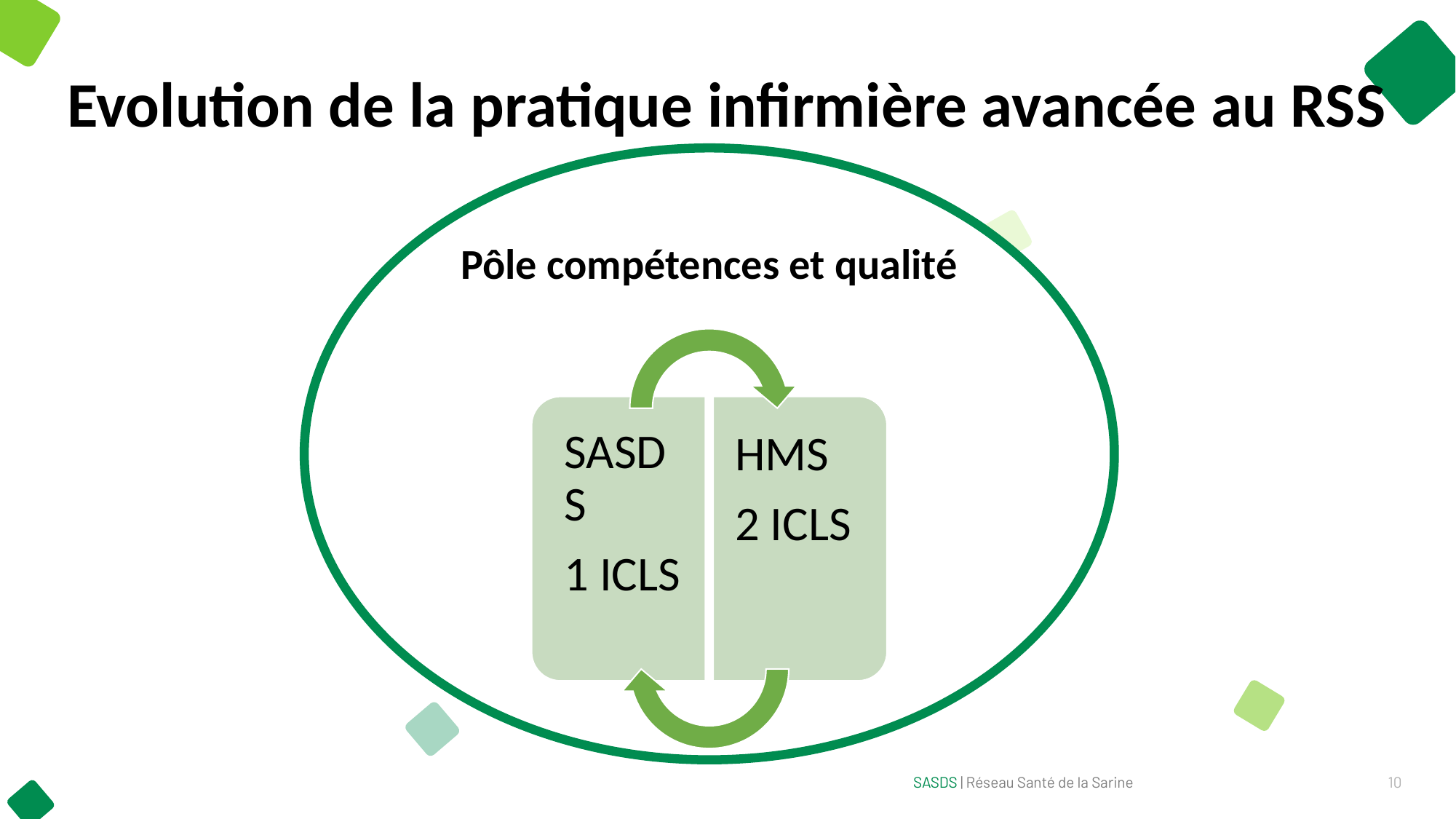

# Evolution de la pratique infirmière avancée au RSS

Pôle compétences et qualité
SASDS
1 ICLS
HMS
2 ICLS
SASDS | Réseau Santé de la Sarine
10